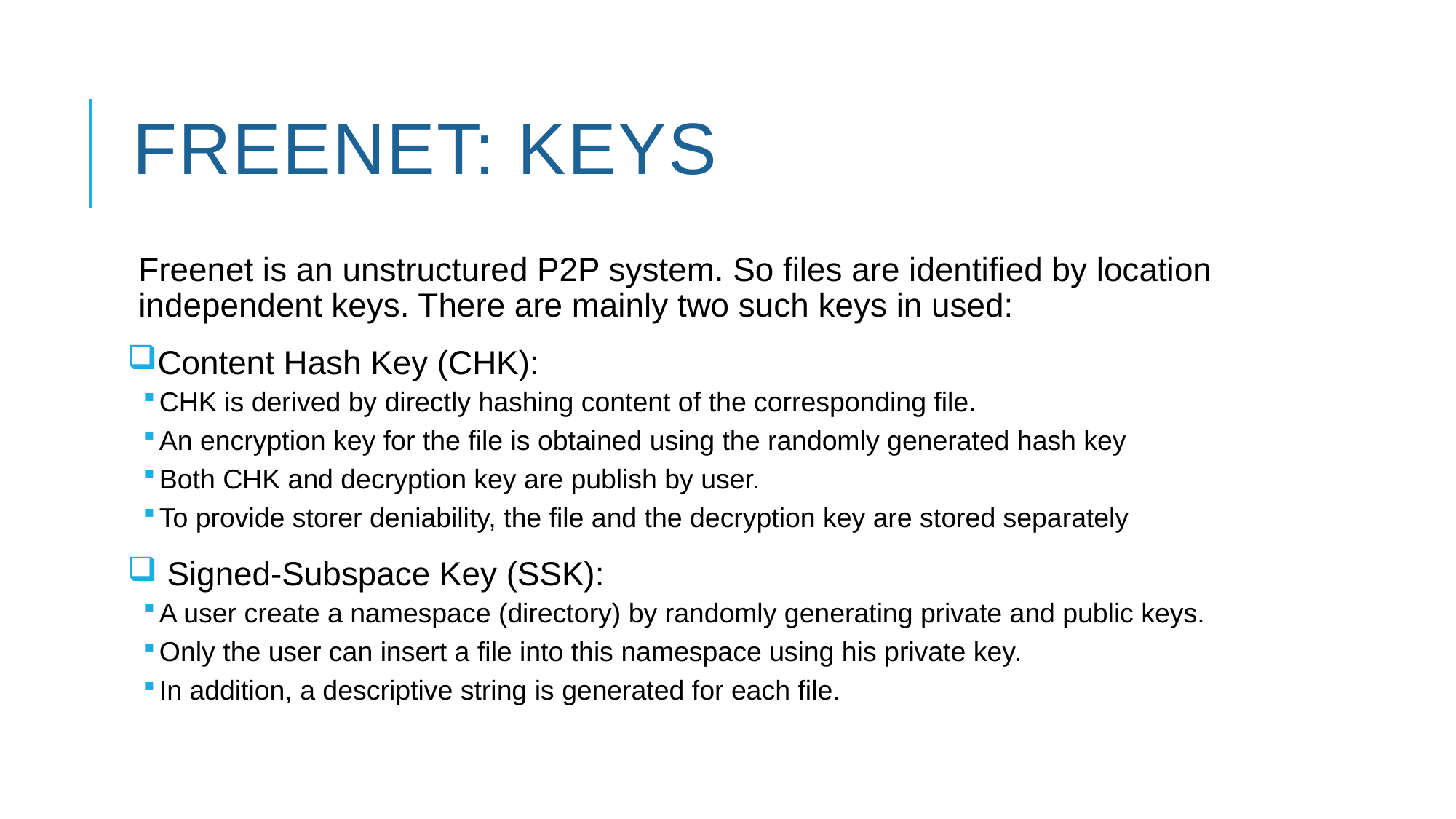

# Freenet: Keys
Freenet is an unstructured P2P system. So files are identified by location independent keys. There are mainly two such keys in used:
Content Hash Key (CHK):
CHK is derived by directly hashing content of the corresponding file.
An encryption key for the file is obtained using the randomly generated hash key
Both CHK and decryption key are publish by user.
To provide storer deniability, the file and the decryption key are stored separately
 Signed-Subspace Key (SSK):
A user create a namespace (directory) by randomly generating private and public keys.
Only the user can insert a file into this namespace using his private key.
In addition, a descriptive string is generated for each file.